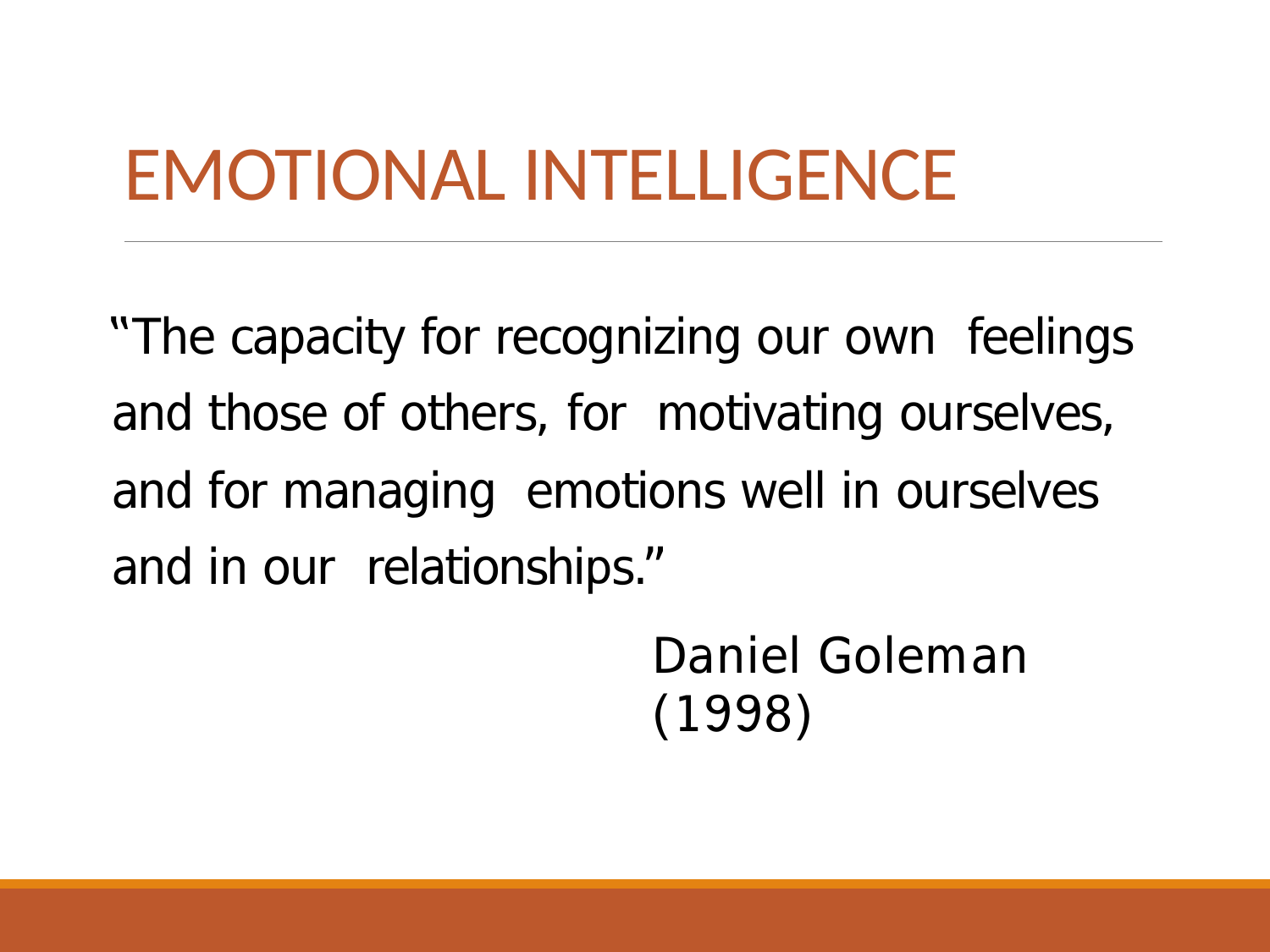

# EMOTIONAL INTELLIGENCE
“The capacity for recognizing our own  feelings and those of others, for  motivating ourselves, and for managing  emotions well in ourselves and in our  relationships.”
Daniel Goleman (1998)